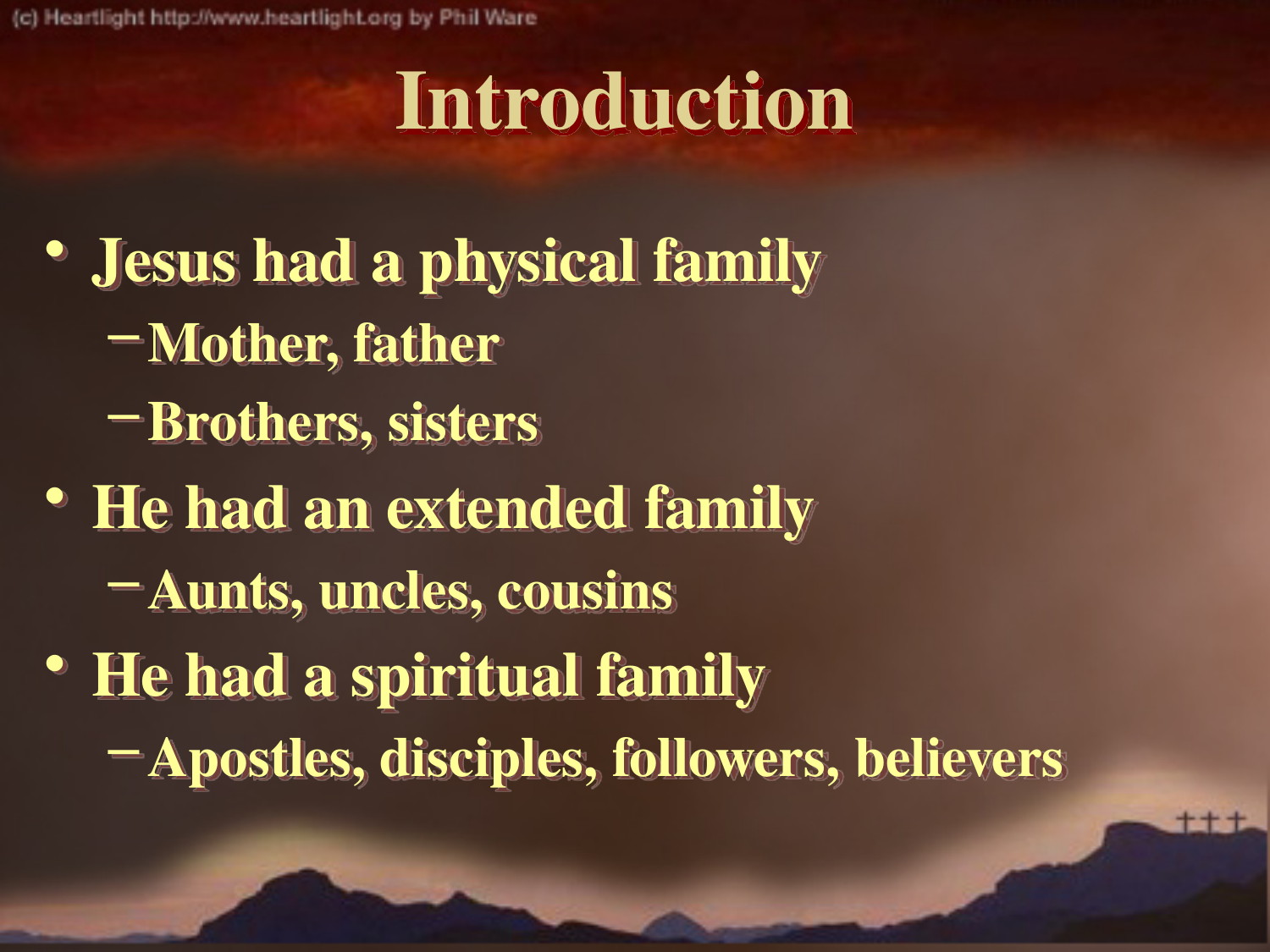

# Introduction
Jesus had a physical family
Mother, father
Brothers, sisters
He had an extended family
Aunts, uncles, cousins
He had a spiritual family
Apostles, disciples, followers, believers